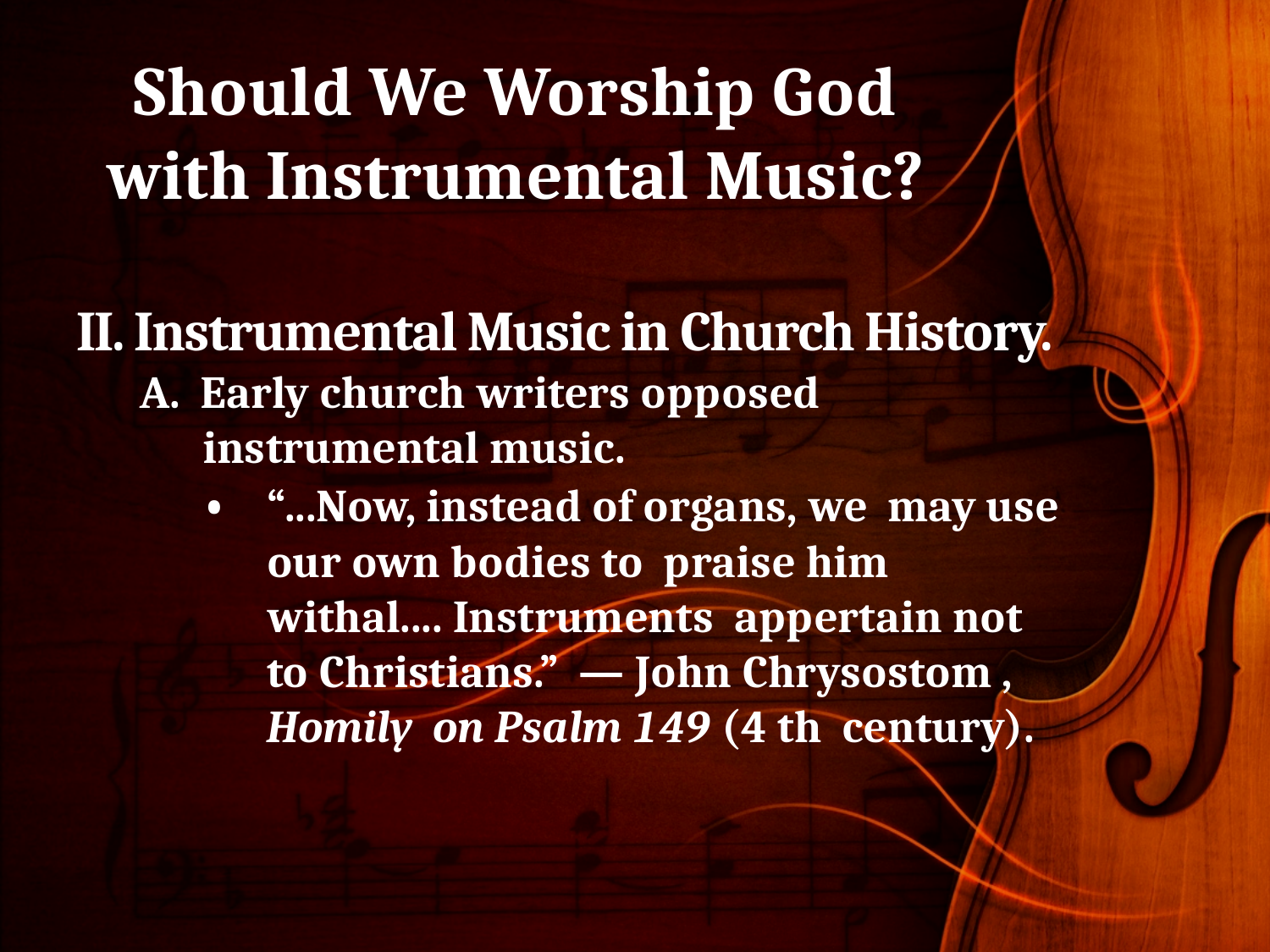

# Should We Worship God with Instrumental Music?
II. Instrumental Music in Church History.
A.  Early church writers opposed instrumental music.
•	“...Now, instead of organs, we  may use our own bodies to  praise him withal.... Instruments  appertain not to Christians.”  — John Chrysostom , Homily  on Psalm 149 (4 th  century).